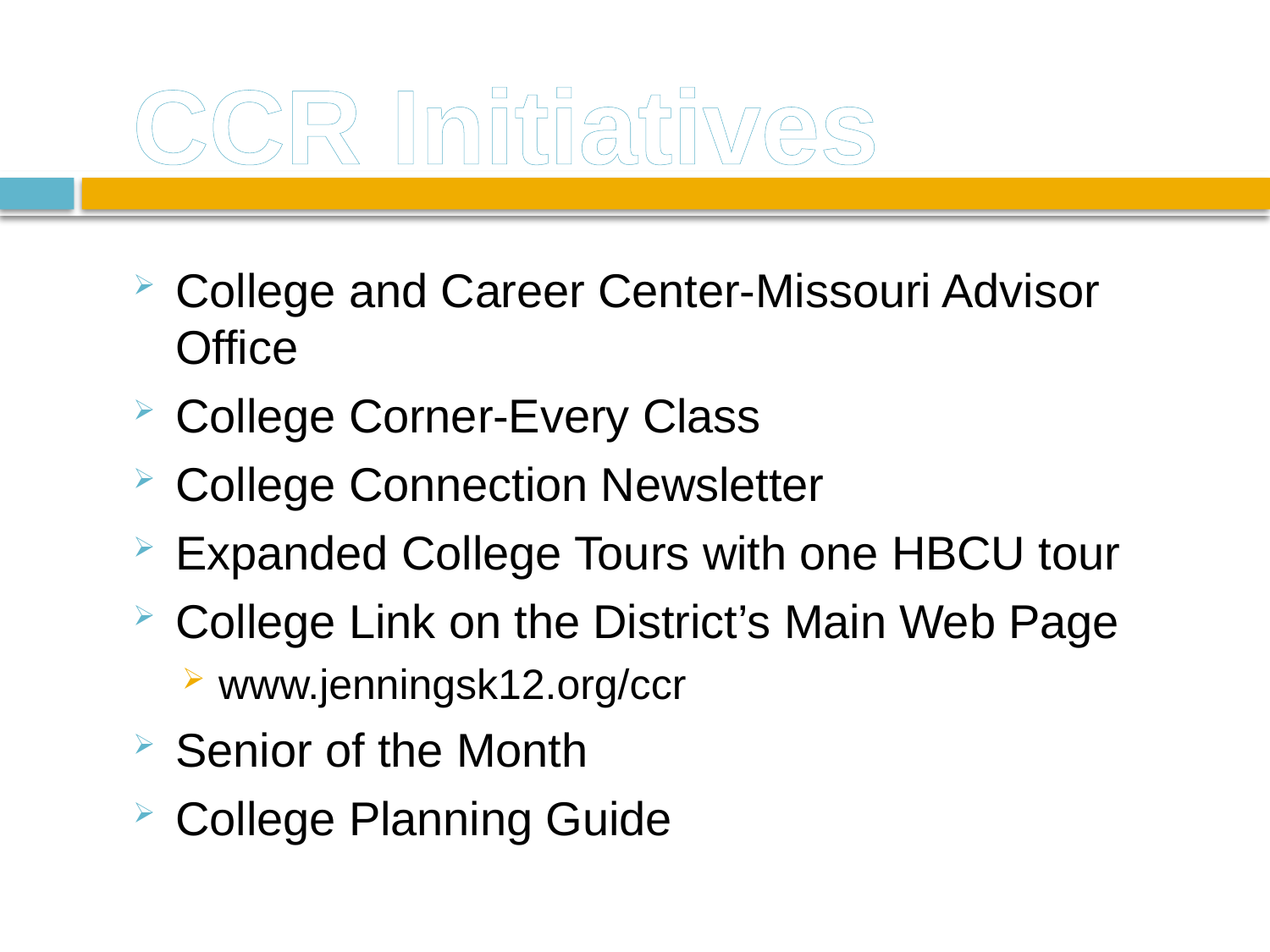

# CCR Initiatives
College and Career Center-Missouri Advisor Office
College Corner-Every Class
College Connection Newsletter
Expanded College Tours with one HBCU tour
College Link on the District’s Main Web Page
www.jenningsk12.org/ccr
Senior of the Month
College Planning Guide